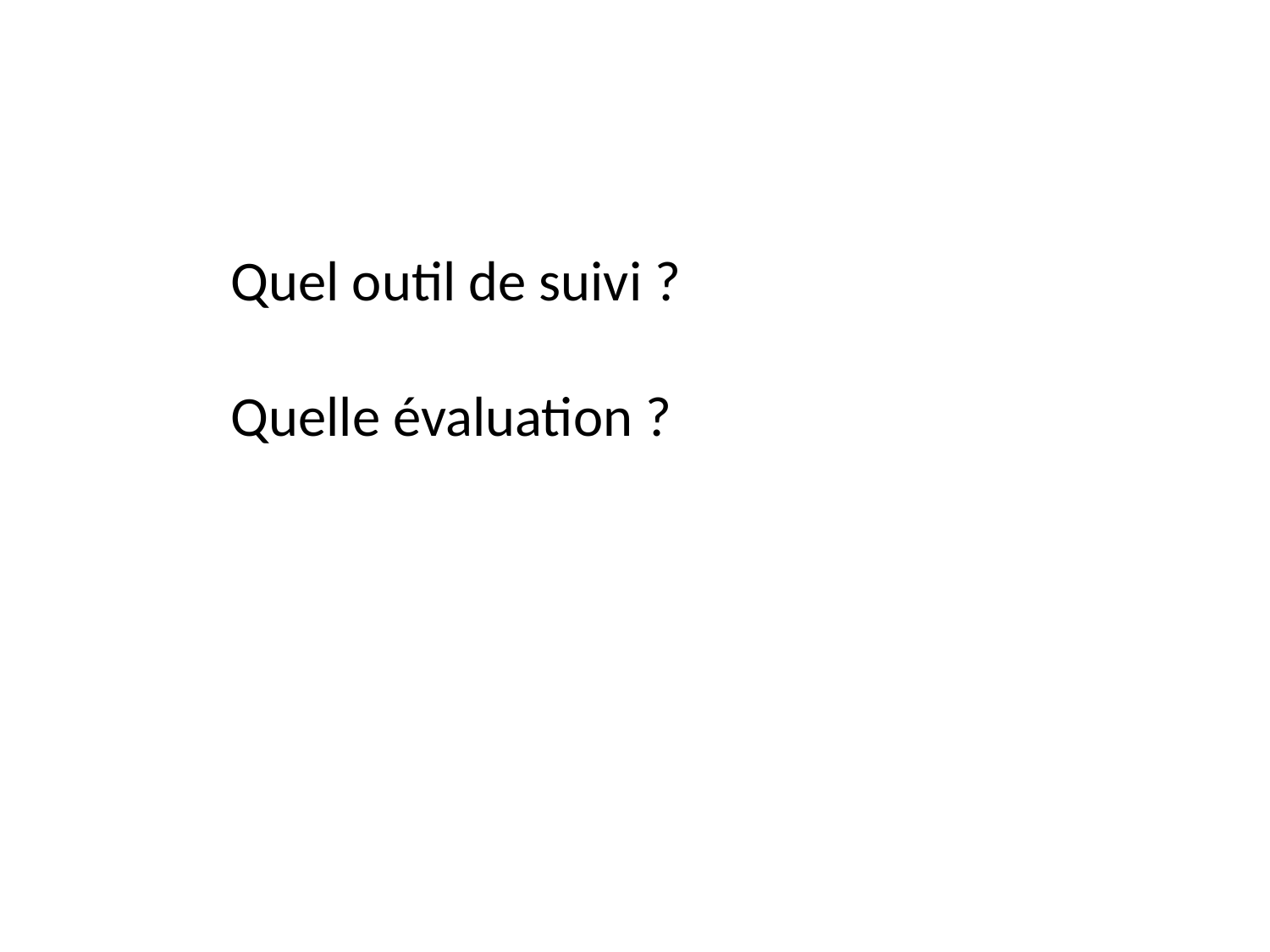

Quel outil de suivi ?

Quelle évaluation ?